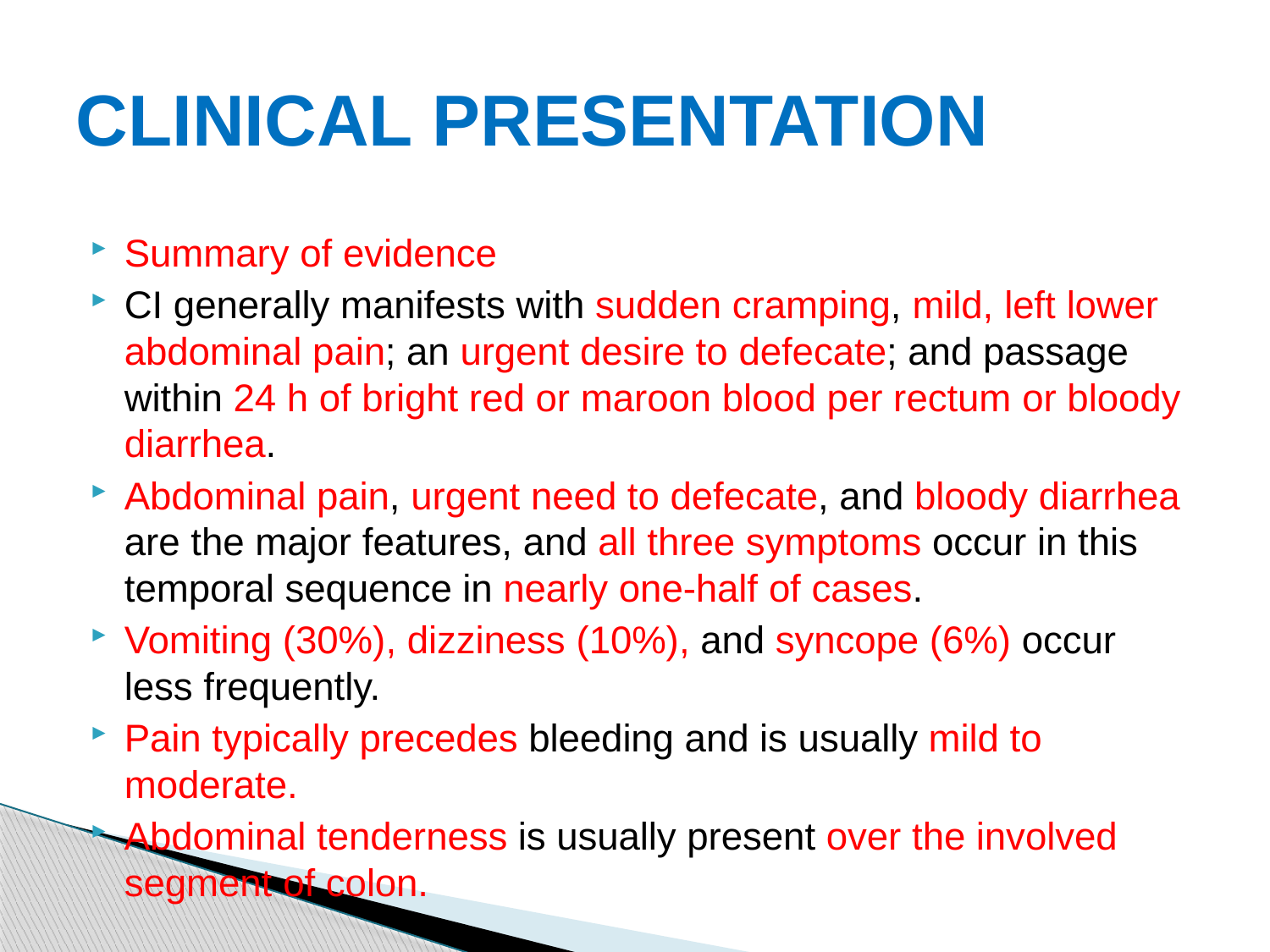

# CLINICAL PRESENTATION
Summary of evidence
CI generally manifests with sudden cramping, mild, left lower abdominal pain; an urgent desire to defecate; and passage within 24 h of bright red or maroon blood per rectum or bloody diarrhea.
Abdominal pain, urgent need to defecate, and bloody diarrhea are the major features, and all three symptoms occur in this temporal sequence in nearly one-half of cases.
Vomiting (30%), dizziness (10%), and syncope (6%) occur less frequently.
Pain typically precedes bleeding and is usually mild to moderate.
Abdominal tenderness is usually present over the involved segment of colon.